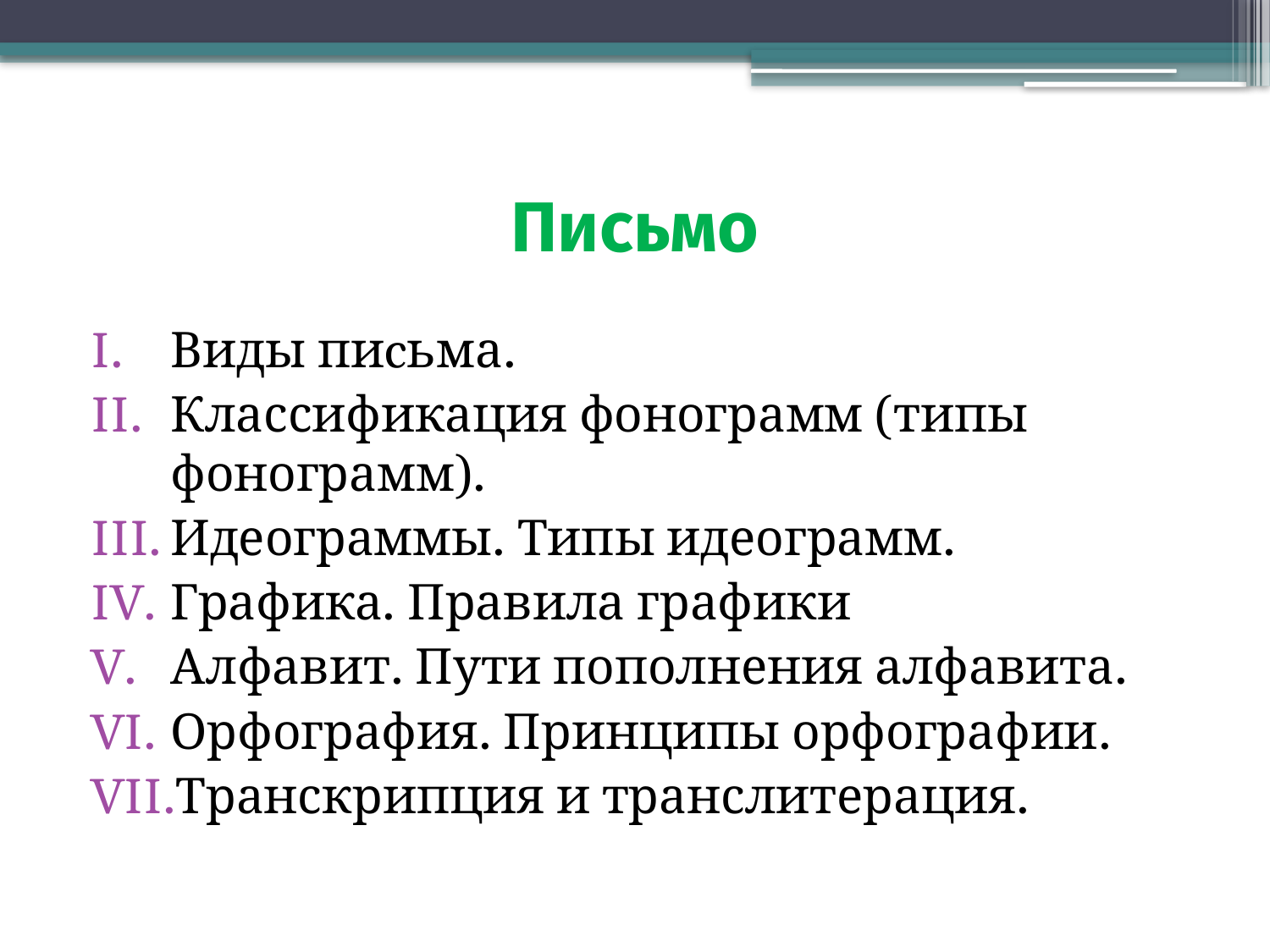

# Письмо
Виды пиcьма.
Классификация фонограмм (типы фонограмм).
Идеограммы. Типы идеограмм.
Графика. Правила графики
Алфавит. Пути пополнения алфавита.
Орфография. Принципы орфографии.
Транскрипция и транслитерация.